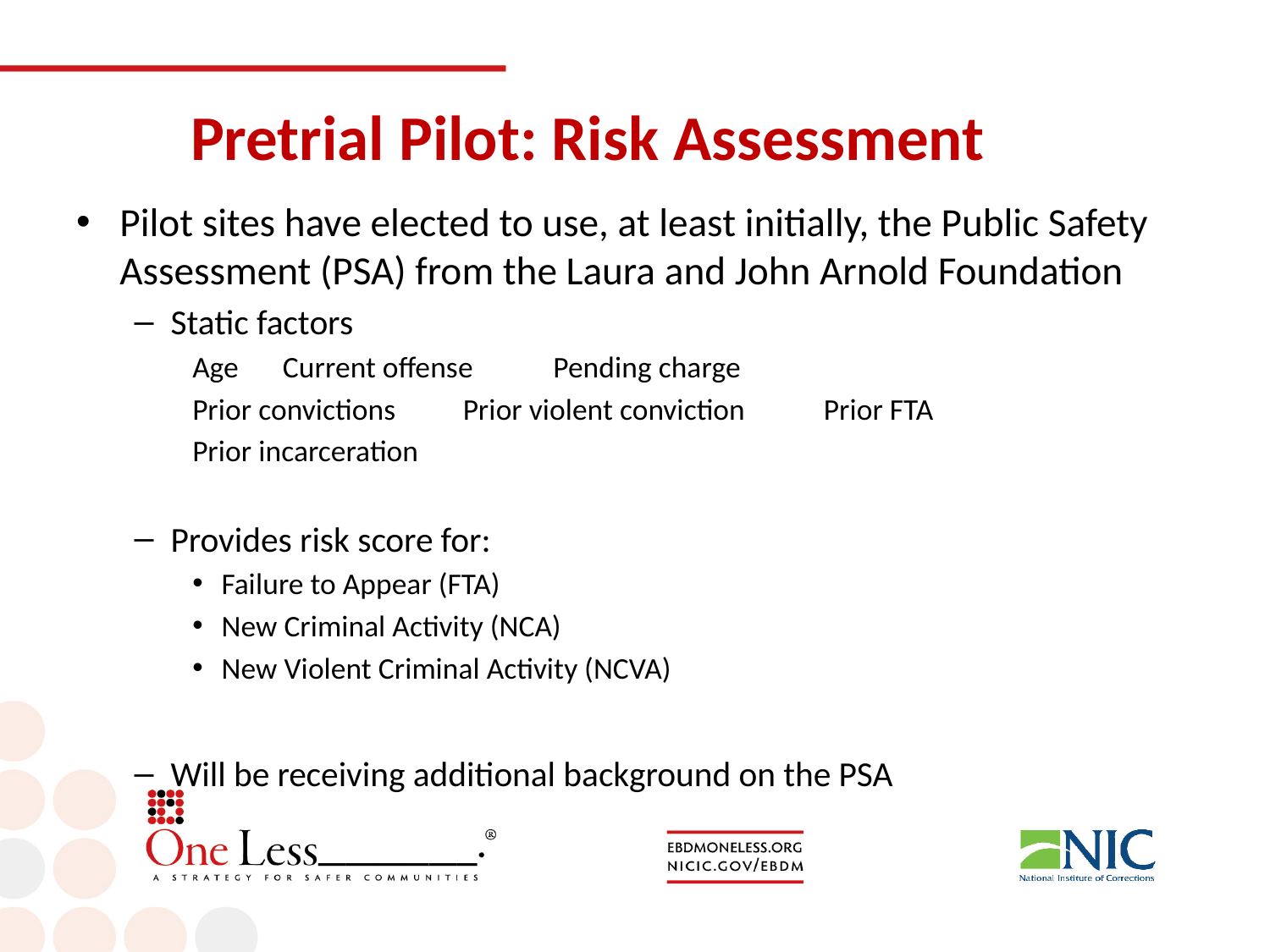

# Pretrial Pilot: Risk Assessment
Pilot sites have elected to use, at least initially, the Public Safety Assessment (PSA) from the Laura and John Arnold Foundation
Static factors
Age			Current offense		Pending charge
Prior convictions 		Prior violent conviction	Prior FTA
Prior incarceration

Provides risk score for:
Failure to Appear (FTA)
New Criminal Activity (NCA)
New Violent Criminal Activity (NCVA)

Will be receiving additional background on the PSA